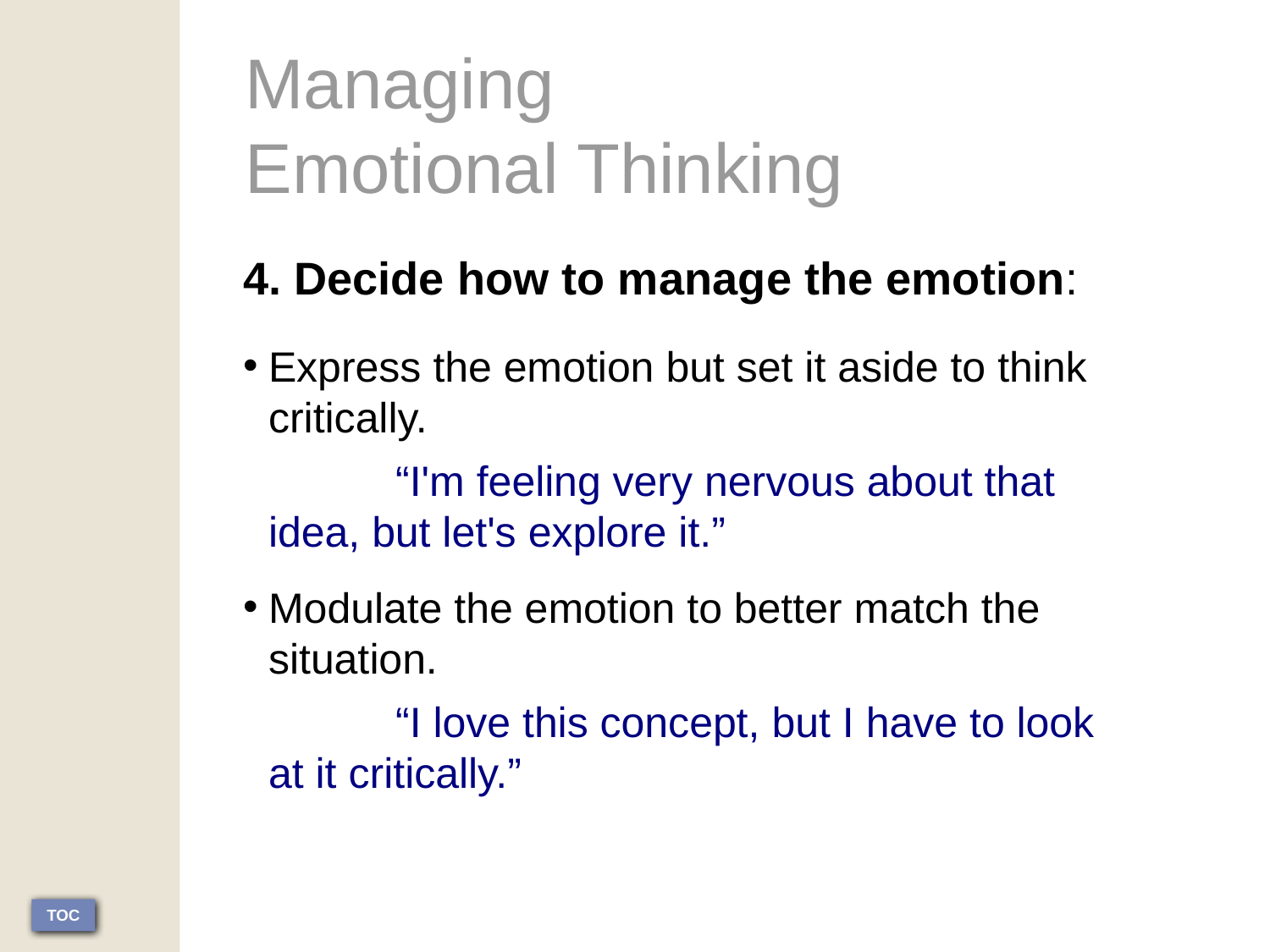

Managing
Emotional Thinking

4. Decide how to manage the emotion:
Express the emotion but set it aside to think critically.
		“I'm feeling very nervous about that idea, but let's explore it.”
Modulate the emotion to better match the situation.
		“I love this concept, but I have to look at it critically.”